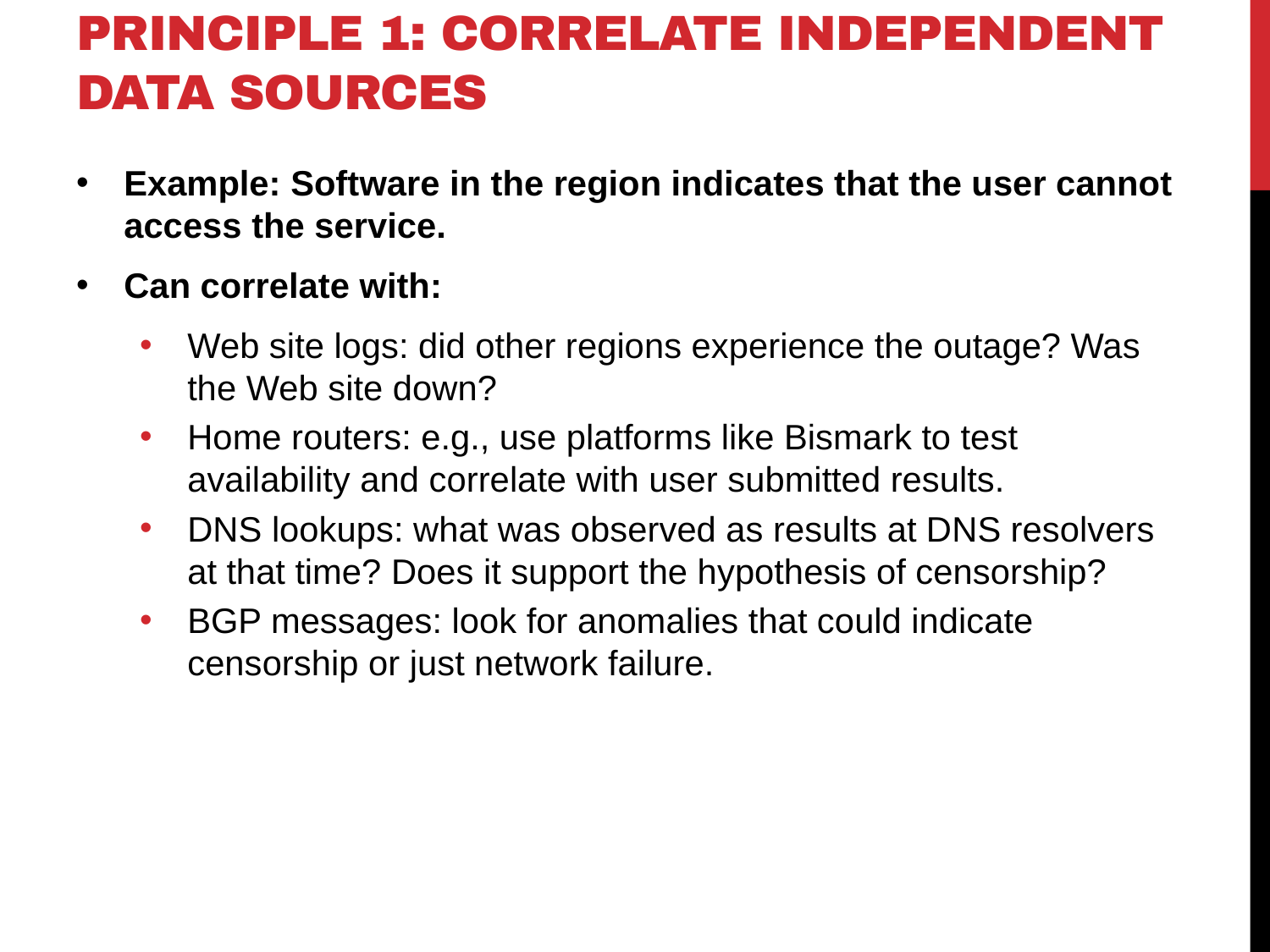

# Principle 1: correlate independent data sources
Example: Software in the region indicates that the user cannot access the service.
Can correlate with:
Web site logs: did other regions experience the outage? Was the Web site down?
Home routers: e.g., use platforms like Bismark to test availability and correlate with user submitted results.
DNS lookups: what was observed as results at DNS resolvers at that time? Does it support the hypothesis of censorship?
BGP messages: look for anomalies that could indicate censorship or just network failure.